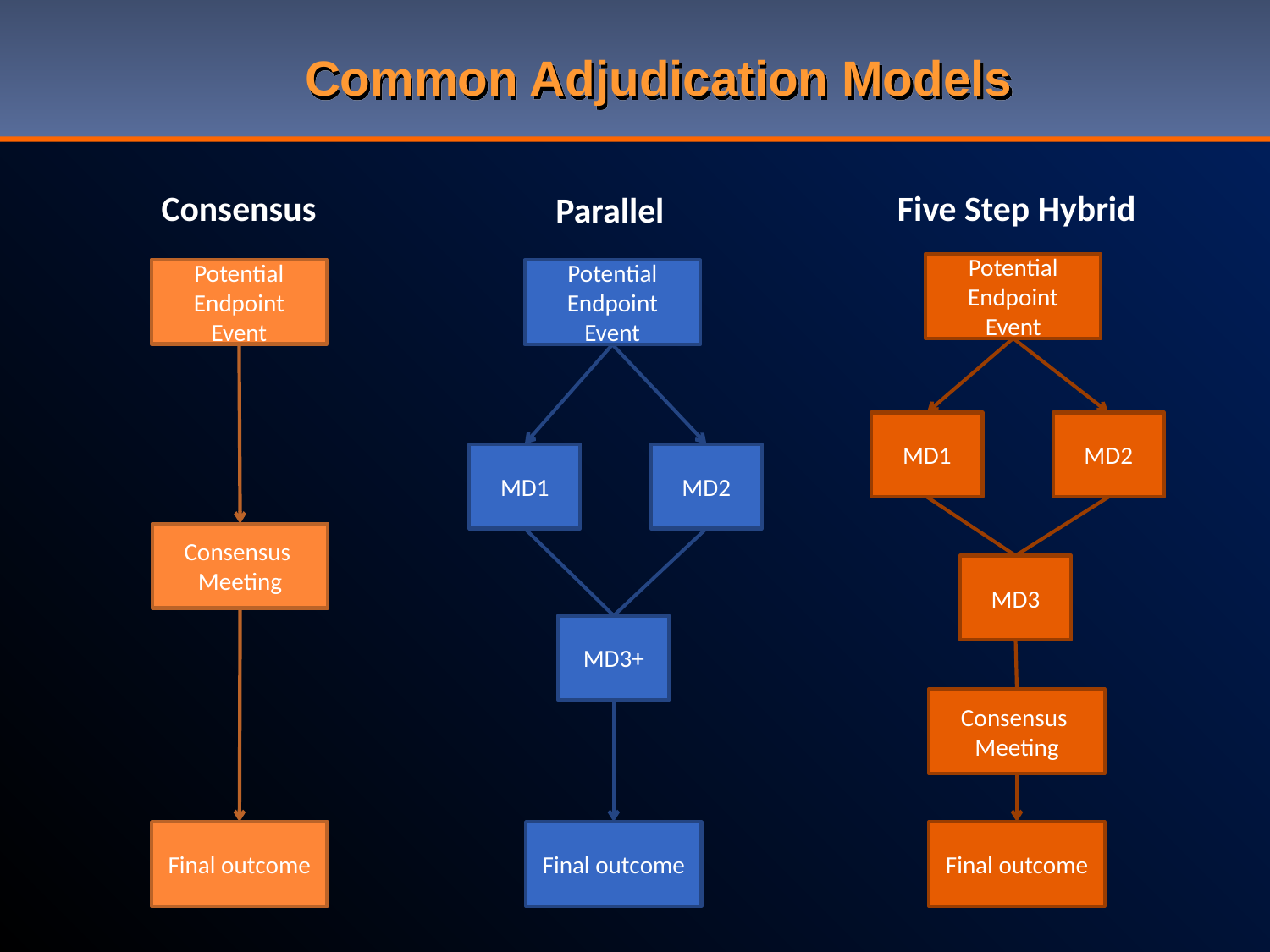

# Common Adjudication Models
Consensus
Five Step Hybrid
Parallel
Potential Endpoint Event
Potential Endpoint Event
Potential Endpoint Event
MD1
MD2
MD1
MD2
Consensus
Meeting
MD3
MD3+
Consensus
Meeting
Final outcome
Final outcome
Final outcome